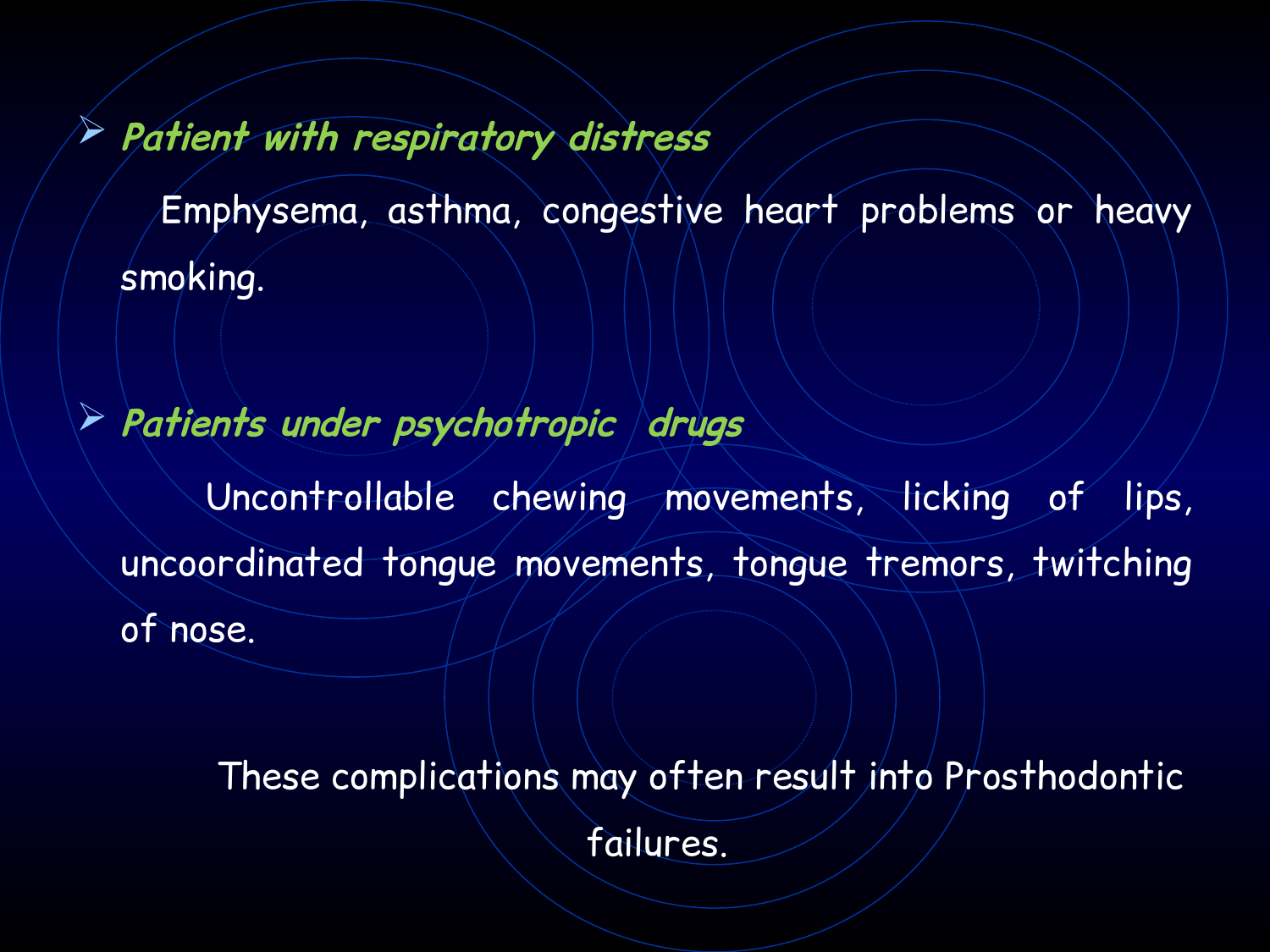

Patient with respiratory distress
    Emphysema, asthma, congestive heart problems or heavy smoking.

Patients under psychotropic  drugs
   Uncontrollable chewing movements, licking of lips, uncoordinated tongue movements, tongue tremors, twitching of nose.

            These complications may often result into Prosthodontic failures.